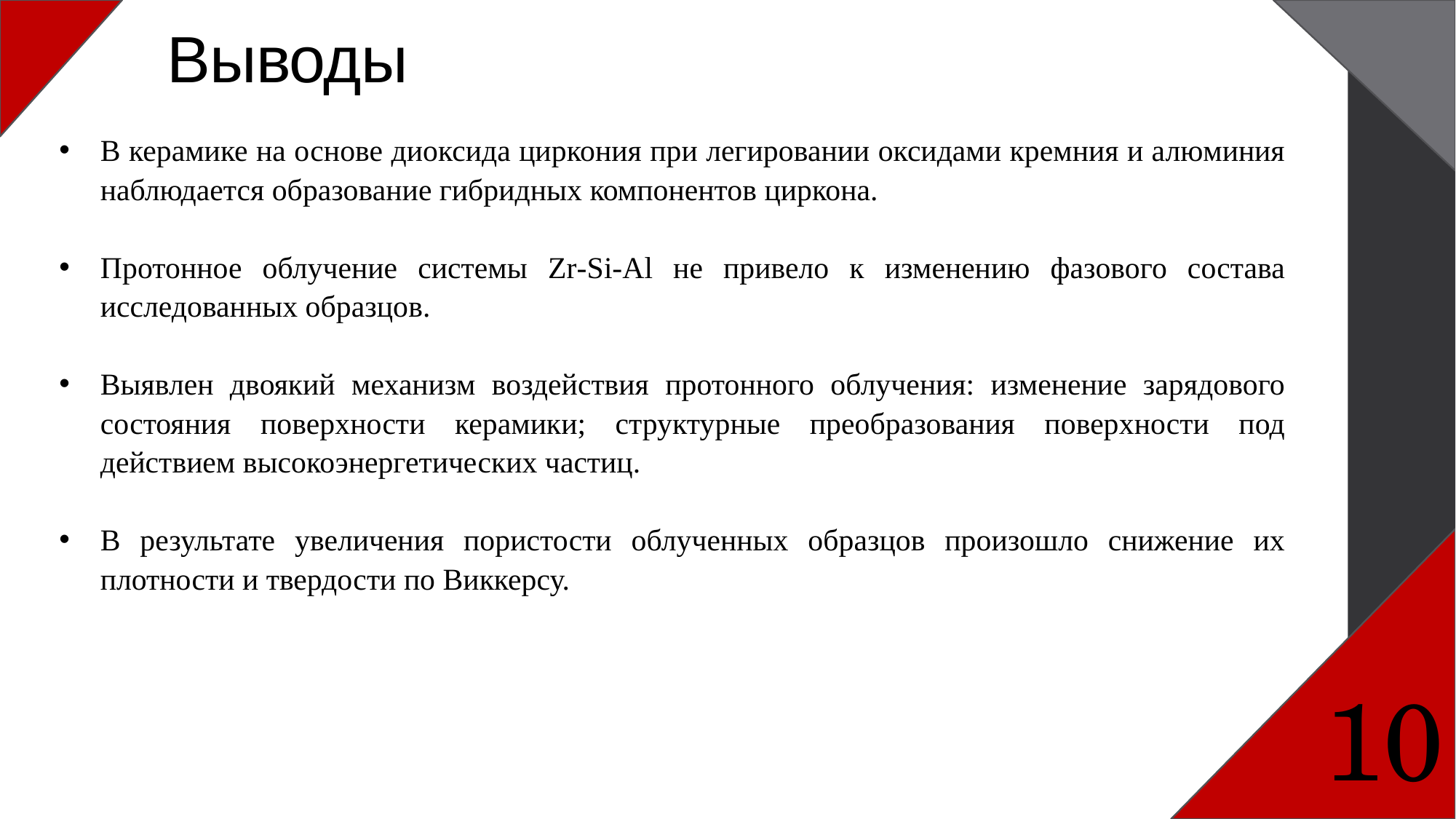

# Выводы
В керамике на основе диоксида циркония при легировании оксидами кремния и алюминия наблюдается образование гибридных компонентов циркона.

Протонное облучение системы Zr-Si-Al не привело к изменению фазового состава исследованных образцов.

Выявлен двоякий механизм воздействия протонного облучения: изменение зарядового состояния поверхности керамики; структурные преобразования поверхности под действием высокоэнергетических частиц.

В результате увеличения пористости облученных образцов произошло снижение их плотности и твердости по Виккерсу.

10